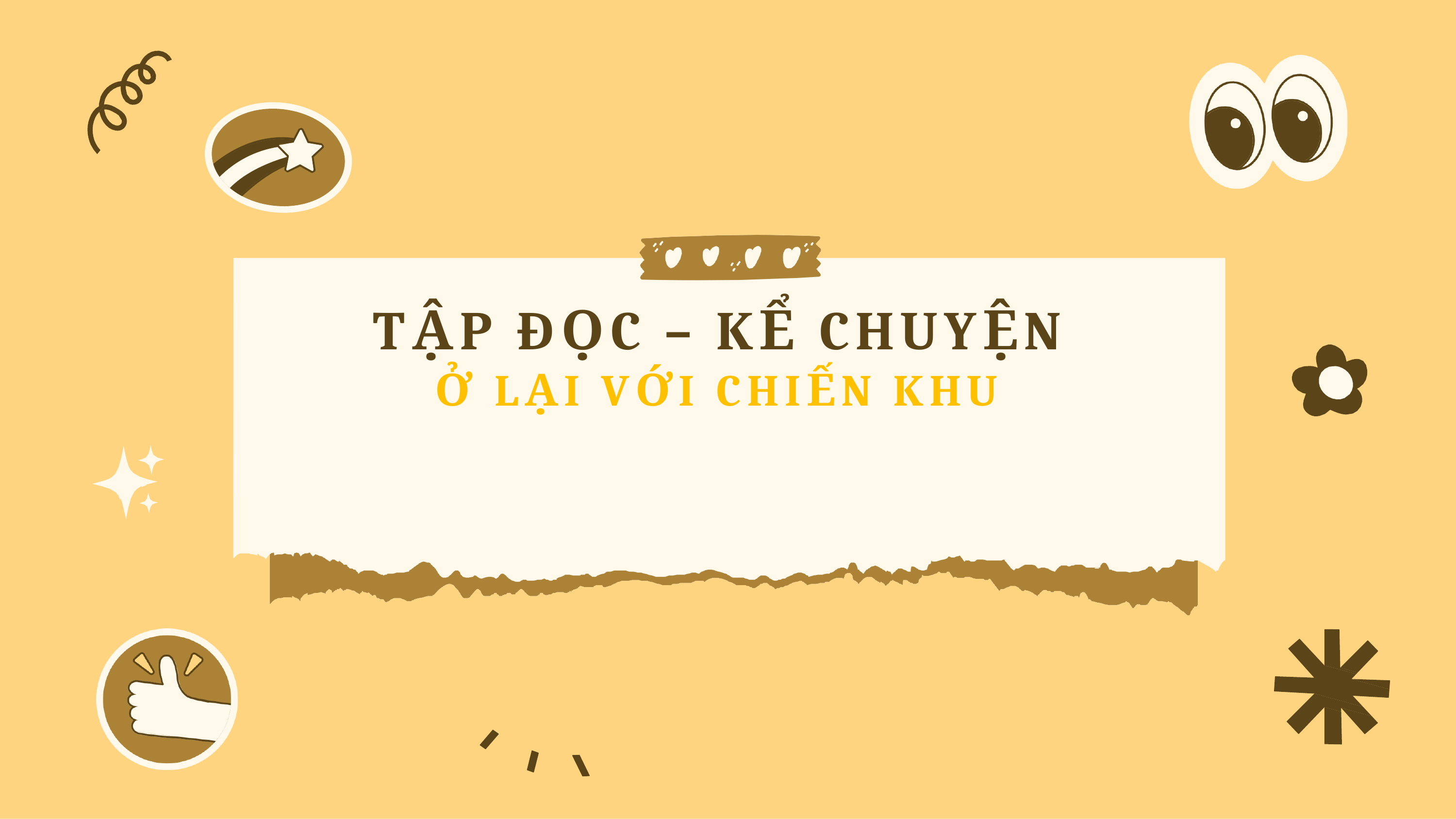

TẬP ĐỌC – KỂ CHUYỆN
Ở LẠI VỚI CHIẾN KHU